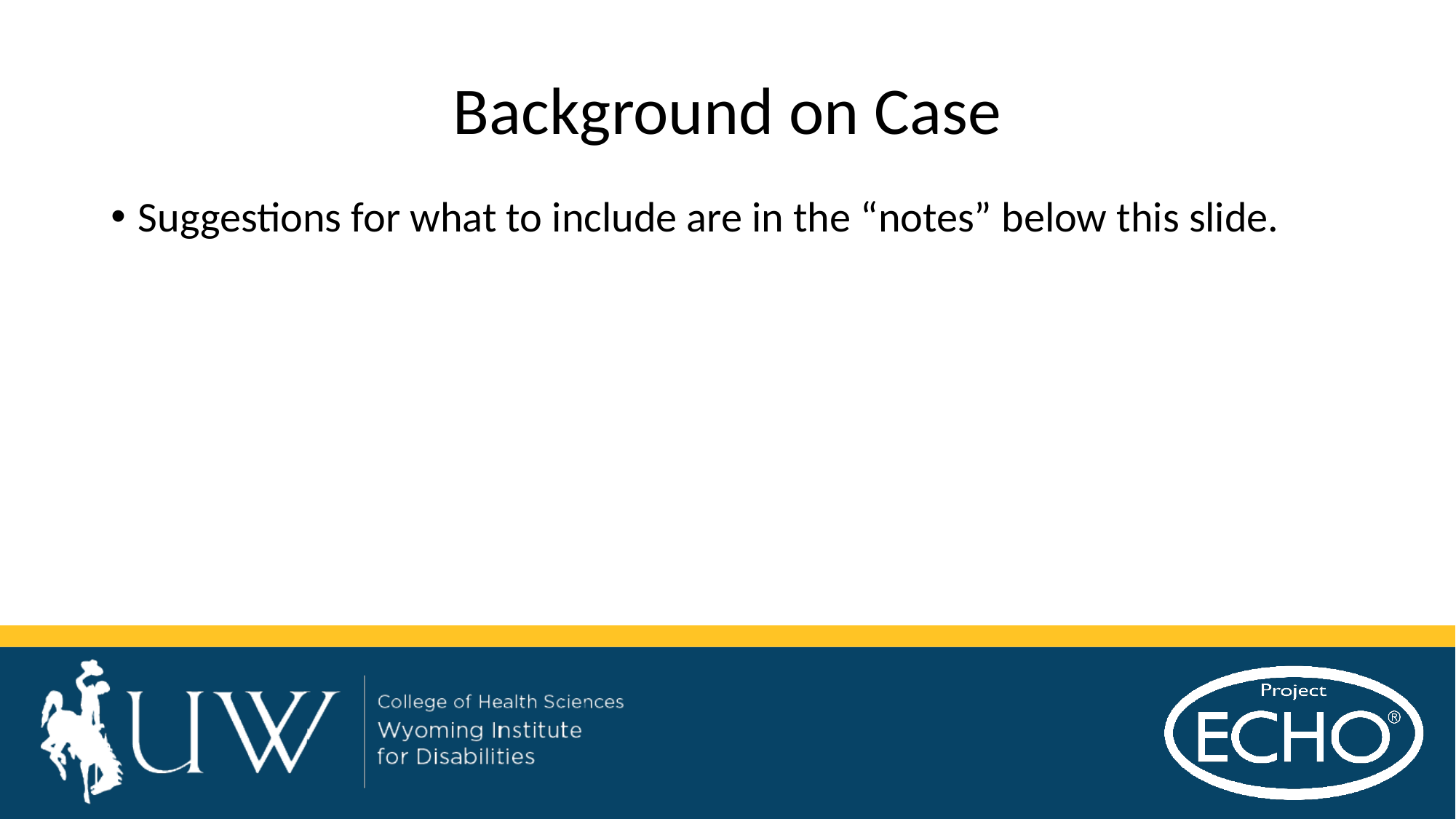

# Background on Case
Suggestions for what to include are in the “notes” below this slide.